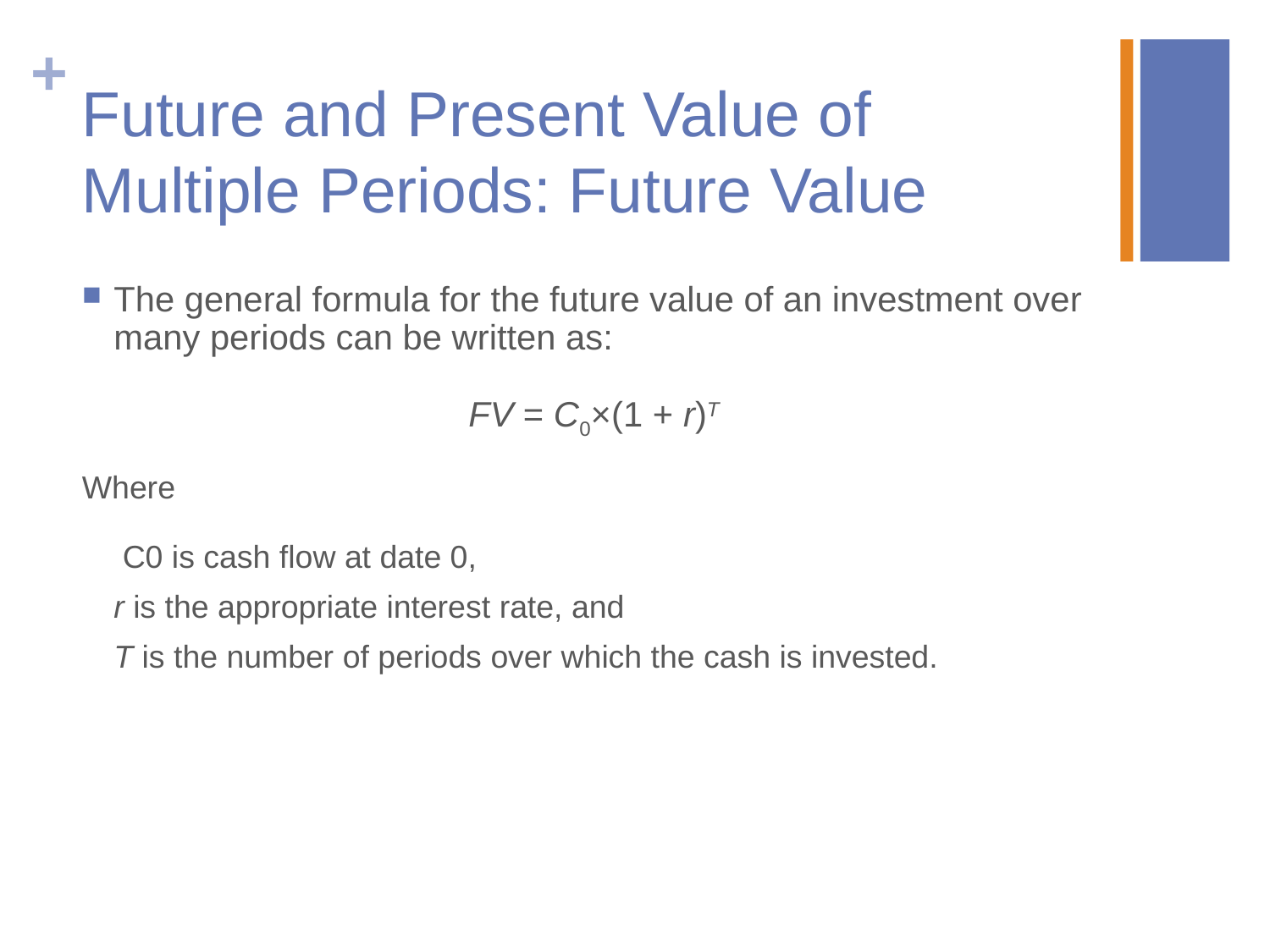

# Future and Present Value of Multiple Periods: Future Value
The general formula for the future value of an investment over many periods can be written as:
FV = C0×(1 + r)T
Where
	 C0 is cash flow at date 0,
r is the appropriate interest rate, and
T is the number of periods over which the cash is invested.